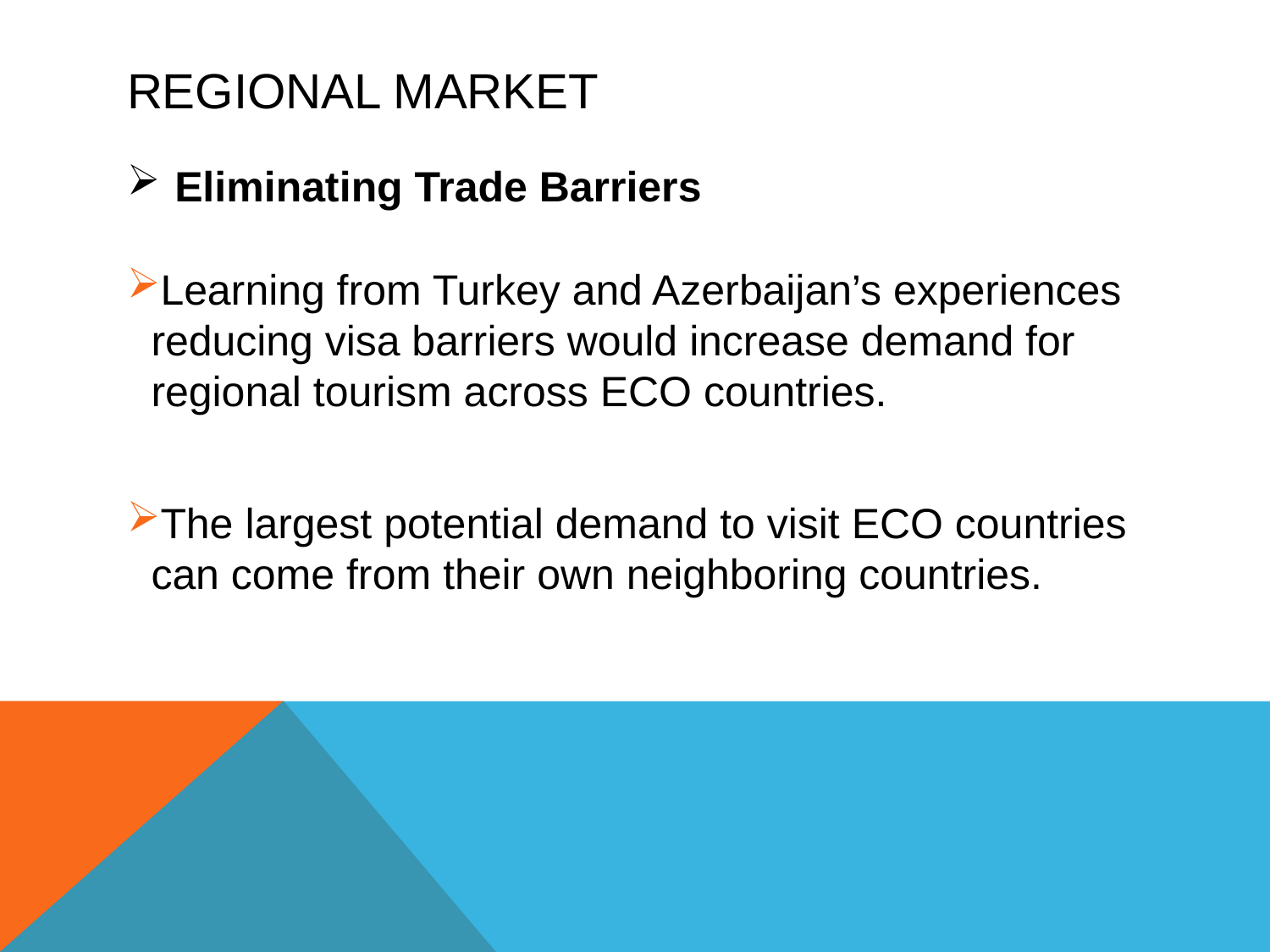

# Regional Market
Eliminating Trade Barriers

Learning from Turkey and Azerbaijan’s experiences reducing visa barriers would increase demand for regional tourism across ECO countries.

The largest potential demand to visit ECO countries can come from their own neighboring countries.